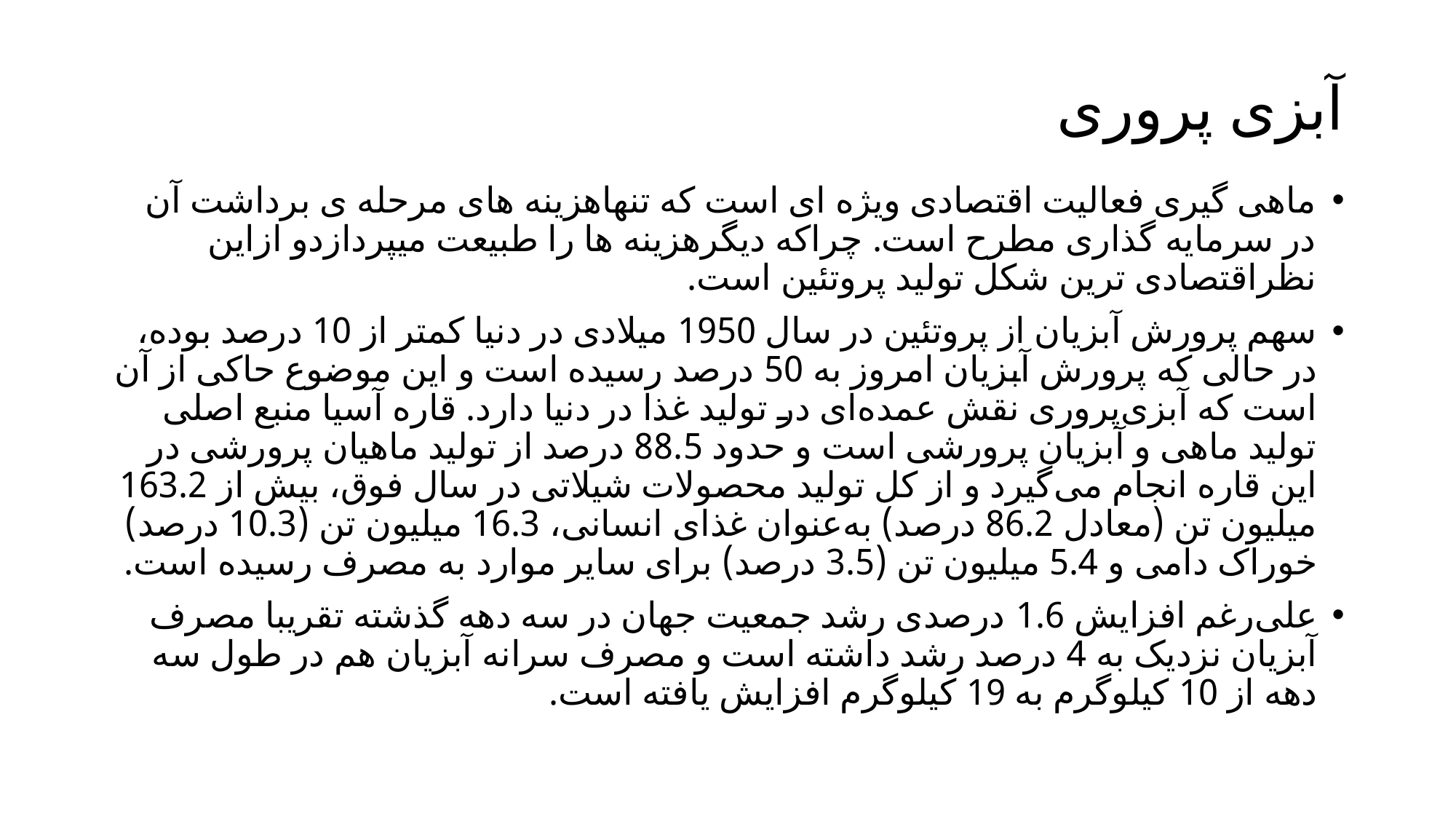

# آبزی پروری
ماهی گیری فعالیت اقتصادی ویژه ای است که تنهاهزینه های مرحله ی برداشت آن در سرمایه گذاری مطرح است. چراکه دیگرهزینه ها را طبیعت میپردازدو ازاین نظراقتصادی ترین شکل تولید پروتئین است.
سهم پرورش آبزیان از پروتئین در سال 1950 میلادی در دنیا کمتر از 10 درصد بوده، در حالی که پرورش آبزیان امروز به 50 درصد رسیده است و این موضوع حاکی از آن است که آبزی‌پروری نقش عمده‌ای در تولید غذا در دنیا دارد. قاره آسیا منبع اصلی تولید ماهی و آبزیان پرورشی است و حدود 88.5 درصد از تولید ماهیان پرورشی در این قاره انجام می‌گیرد و از کل تولید محصولات شیلاتی در سال فوق، بیش از 163.2 میلیون تن (معادل 86.2 درصد) به‌عنوان غذای انسانی، 16.3 میلیون تن (10.3 درصد) خوراک دامی و 5.4 میلیون تن (3.5 درصد) برای سایر موارد به مصرف رسیده است.
علی‌رغم افزایش 1.6 درصدی رشد جمعیت جهان در سه دهه گذشته تقریبا مصرف آبزیان نزدیک به 4 درصد رشد داشته است و مصرف سرانه آبزیان هم در طول سه دهه از 10 کیلوگرم به 19 کیلوگرم افزایش یافته است.